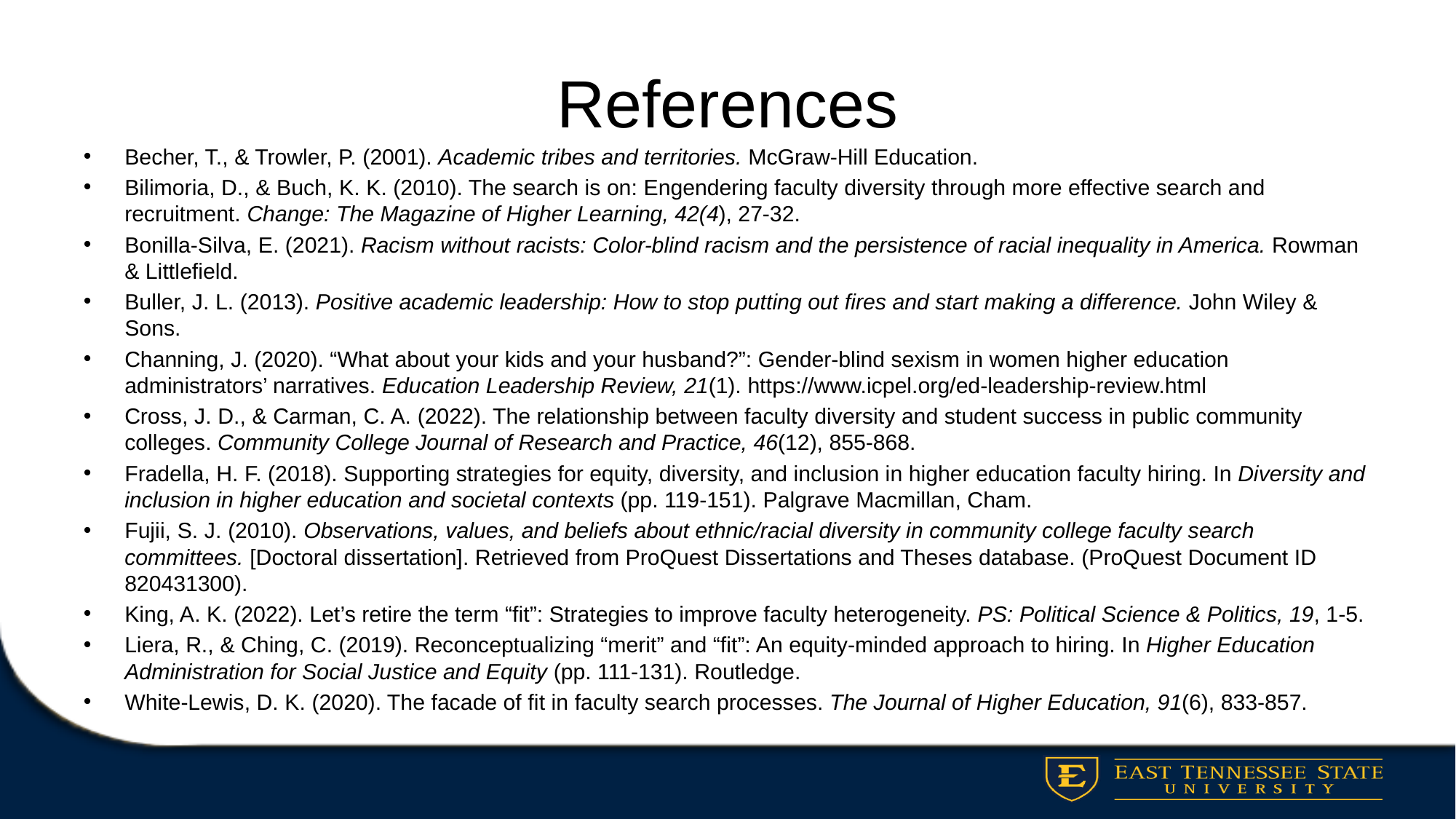

# References
Becher, T., & Trowler, P. (2001). Academic tribes and territories. McGraw-Hill Education.
Bilimoria, D., & Buch, K. K. (2010). The search is on: Engendering faculty diversity through more effective search and recruitment. Change: The Magazine of Higher Learning, 42(4), 27-32.
Bonilla-Silva, E. (2021). Racism without racists: Color-blind racism and the persistence of racial inequality in America. Rowman & Littlefield.
Buller, J. L. (2013). Positive academic leadership: How to stop putting out fires and start making a difference. John Wiley & Sons.
Channing, J. (2020). “What about your kids and your husband?”: Gender-blind sexism in women higher education administrators’ narratives. Education Leadership Review, 21(1). https://www.icpel.org/ed-leadership-review.html
Cross, J. D., & Carman, C. A. (2022). The relationship between faculty diversity and student success in public community colleges. Community College Journal of Research and Practice, 46(12), 855-868.
Fradella, H. F. (2018). Supporting strategies for equity, diversity, and inclusion in higher education faculty hiring. In Diversity and inclusion in higher education and societal contexts (pp. 119-151). Palgrave Macmillan, Cham.
Fujii, S. J. (2010). Observations, values, and beliefs about ethnic/racial diversity in community college faculty search committees. [Doctoral dissertation]. Retrieved from ProQuest Dissertations and Theses database. (ProQuest Document ID 820431300).
King, A. K. (2022). Let’s retire the term “fit”: Strategies to improve faculty heterogeneity. PS: Political Science & Politics, 19, 1-5.
Liera, R., & Ching, C. (2019). Reconceptualizing “merit” and “fit”: An equity-minded approach to hiring. In Higher Education Administration for Social Justice and Equity (pp. 111-131). Routledge.
White-Lewis, D. K. (2020). The facade of fit in faculty search processes. The Journal of Higher Education, 91(6), 833-857.